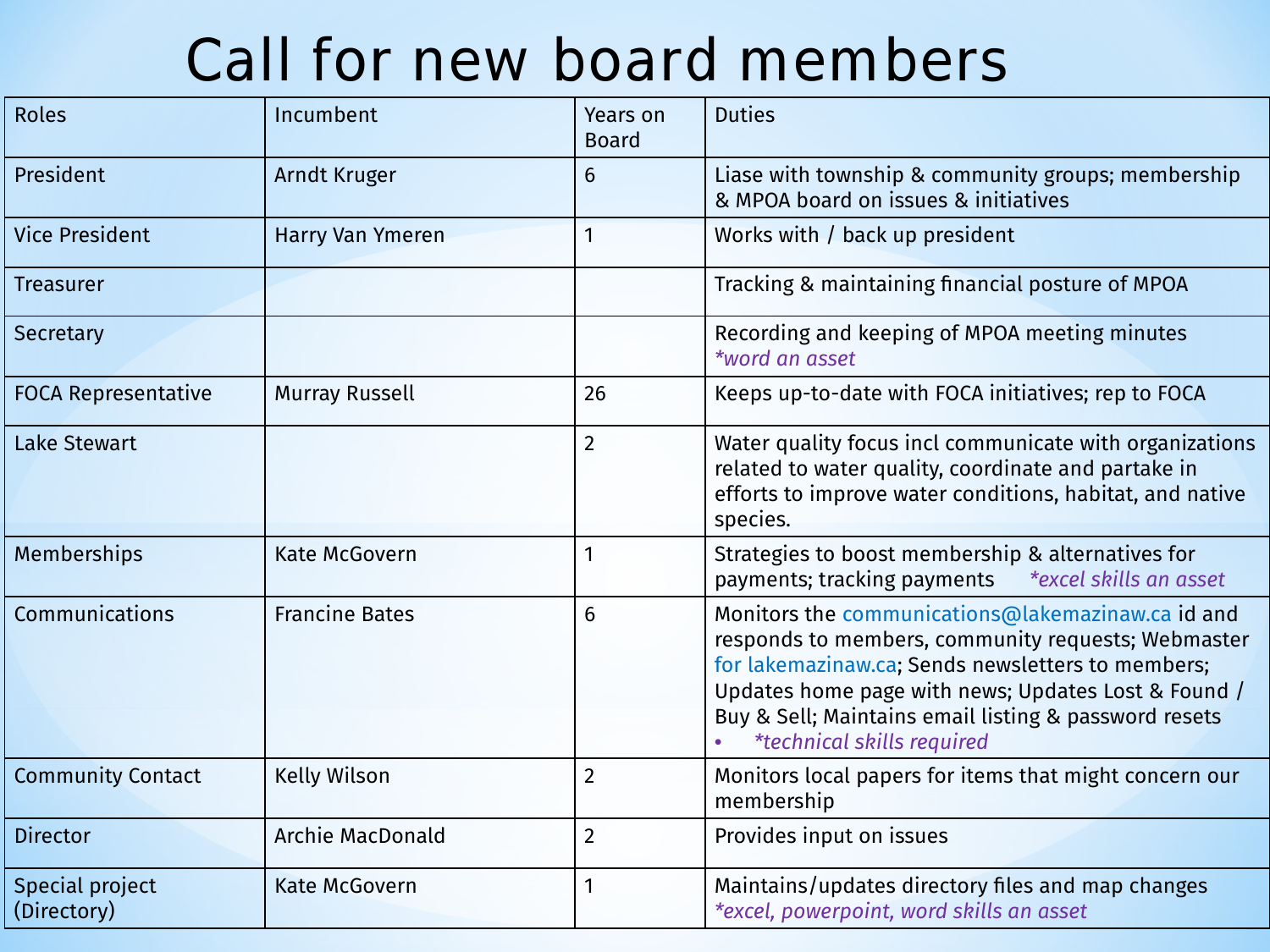

Call for new board members

| Roles | Incumbent | Years on Board | Duties |
| --- | --- | --- | --- |
| President | Arndt Kruger | 6 | Liase with township & community groups; membership & MPOA board on issues & initiatives |
| Vice President | Harry Van Ymeren | 1 | Works with / back up president |
| Treasurer |  |  | Tracking & maintaining financial posture of MPOA |
| Secretary |  |  | Recording and keeping of MPOA meeting minutes \*word an asset |
| FOCA Representative | Murray Russell | 26 | Keeps up-to-date with FOCA initiatives; rep to FOCA |
| Lake Stewart |  | 2 | Water quality focus incl communicate with organizations related to water quality, coordinate and partake in efforts to improve water conditions, habitat, and native species. |
| Memberships | Kate McGovern | 1 | Strategies to boost membership & alternatives for payments; tracking payments \*excel skills an asset |
| Communications | Francine Bates | 6 | Monitors the communications@lakemazinaw.ca id and responds to members, community requests; Webmaster for lakemazinaw.ca; Sends newsletters to members; Updates home page with news; Updates Lost & Found / Buy & Sell; Maintains email listing & password resets \*technical skills required |
| Community Contact | Kelly Wilson | 2 | Monitors local papers for items that might concern our membership |
| Director | Archie MacDonald | 2 | Provides input on issues |
| Special project (Directory) | Kate McGovern | 1 | Maintains/updates directory files and map changes \*excel, powerpoint, word skills an asset |